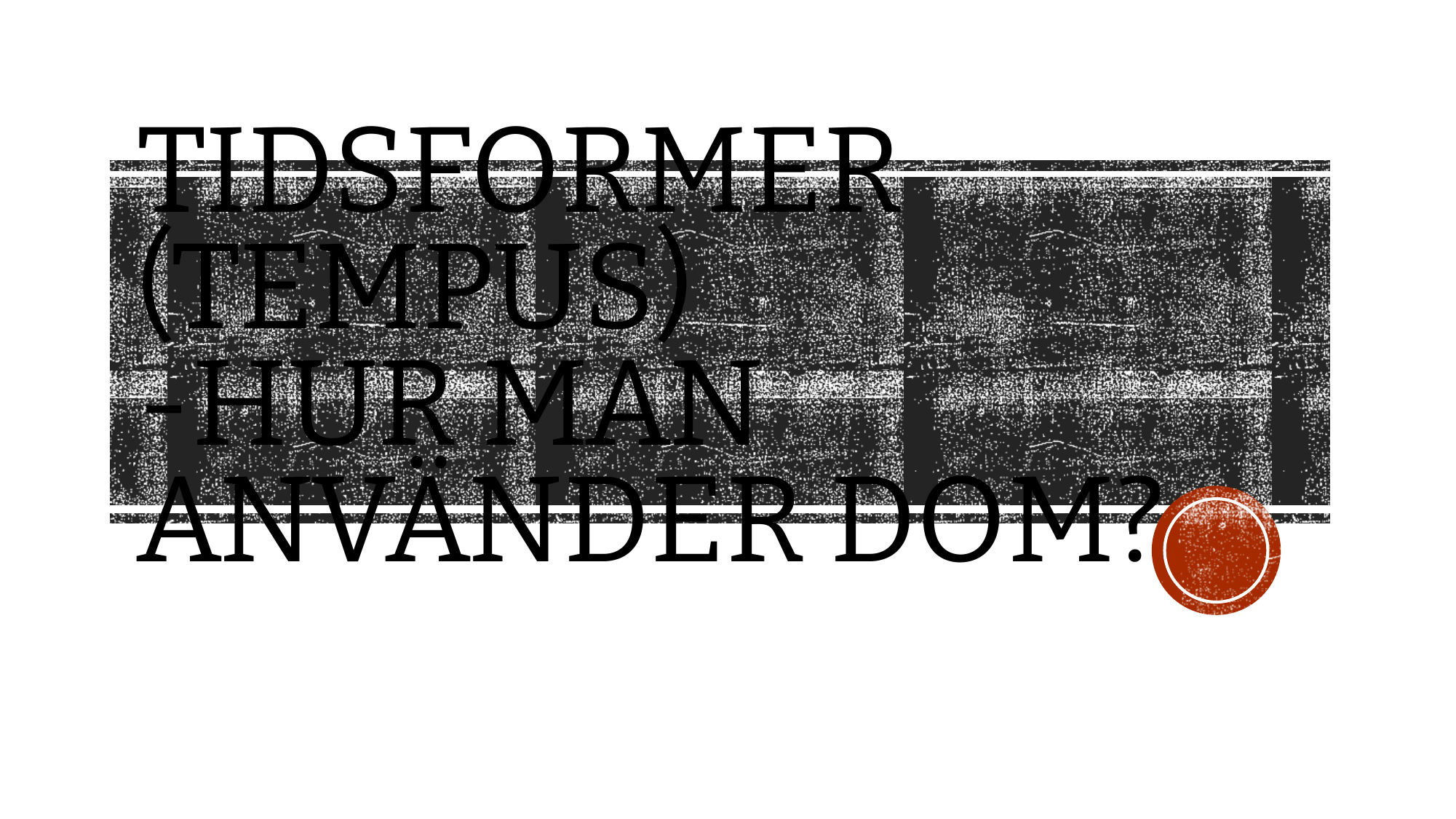

# Tidsformer (tempus) -hur man använder dom?